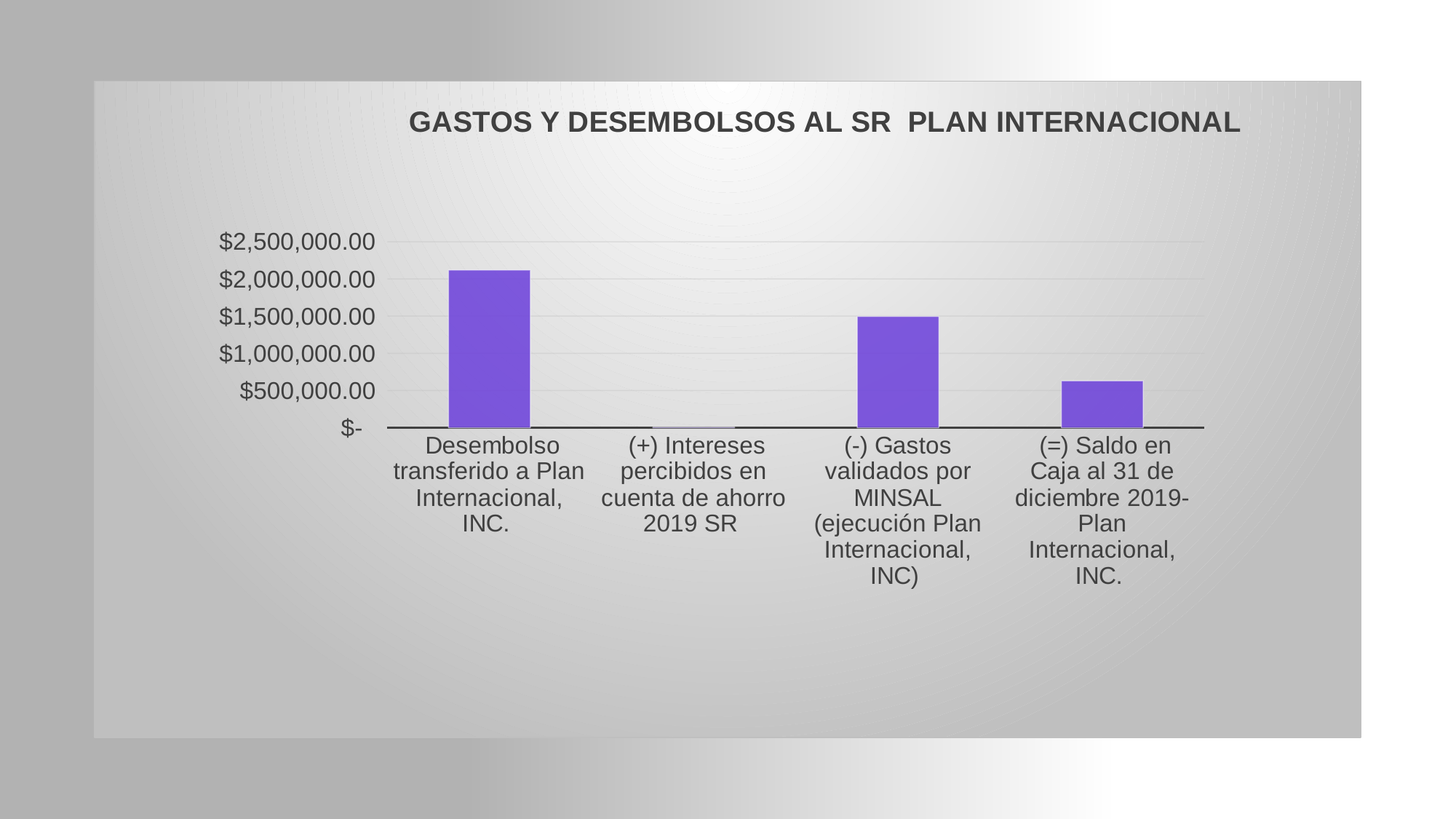

### Chart: GASTOS Y DESEMBOLSOS AL SR  PLAN INTERNACIONAL

| Category |  |
|---|---|
|  Desembolso transferido a Plan Internacional, INC.  | 2120989.0 |
|  (+) Intereses percibidos en cuenta de ahorro 2019 SR  | 6137.000000000001 |
|  (-) Gastos  validados por MINSAL (ejecución Plan Internacional, INC)  | 1496312.2599999995 |
|  (=) Saldo en Caja al 31 de diciembre 2019- Plan Internacional, INC.  | 630813.7400000005 |